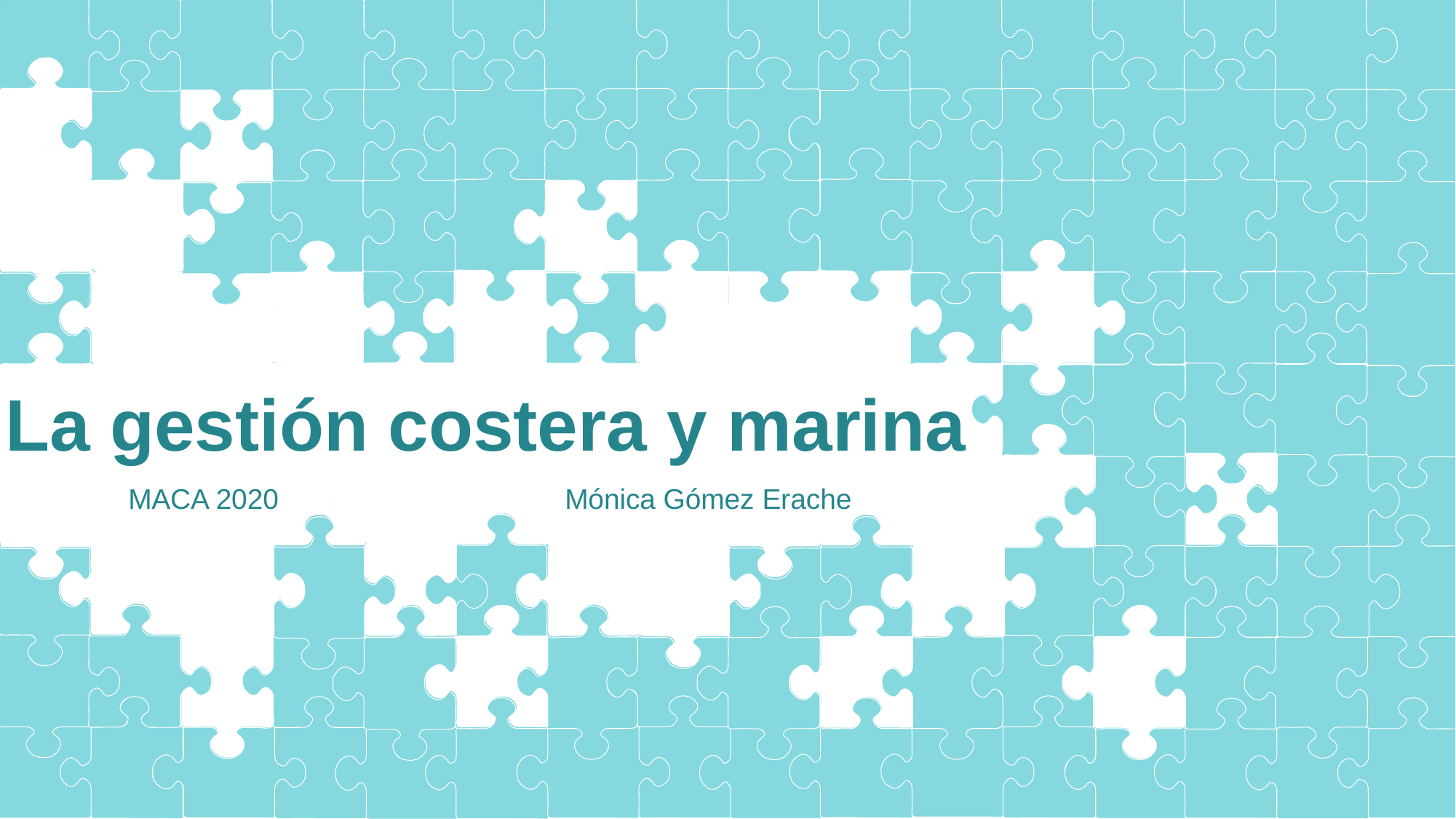

La gestión costera y marina
MACA 2020                       	Mónica Gómez Erache